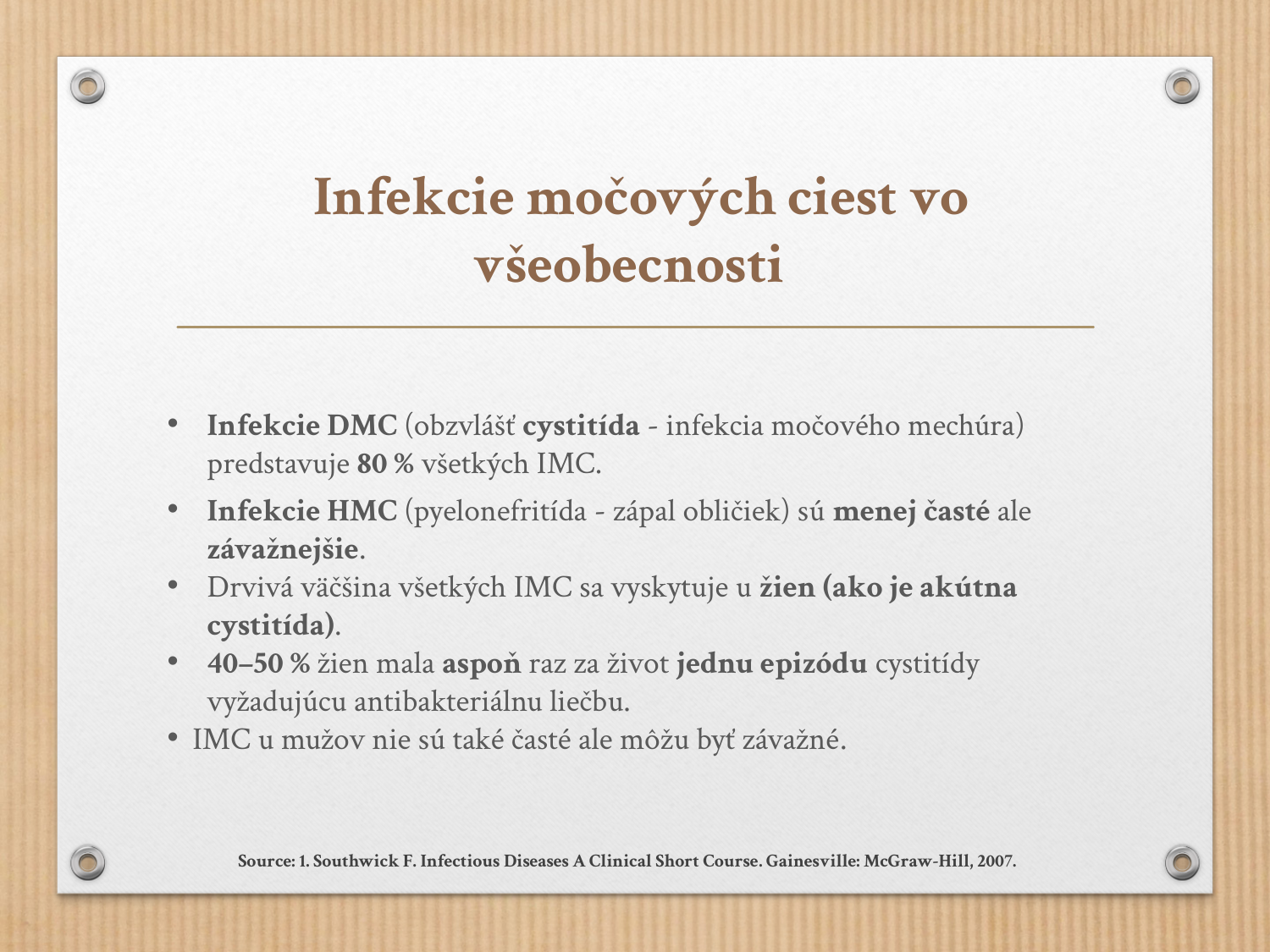

# Infekcie močových ciest vo všeobecnosti
Infekcie DMC (obzvlášť cystitída - infekcia močového mechúra) predstavuje 80 % všetkých IMC.
Infekcie HMC (pyelonefritída - zápal obličiek) sú menej časté ale závažnejšie.
Drvivá väčšina všetkých IMC sa vyskytuje u žien (ako je akútna cystitída).
40–50 % žien mala aspoň raz za život jednu epizódu cystitídy vyžadujúcu antibakteriálnu liečbu.
IMC u mužov nie sú také časté ale môžu byť závažné.
Source: 1. Southwick F. Infectious Diseases A Clinical Short Course. Gainesville: McGraw-Hill, 2007.